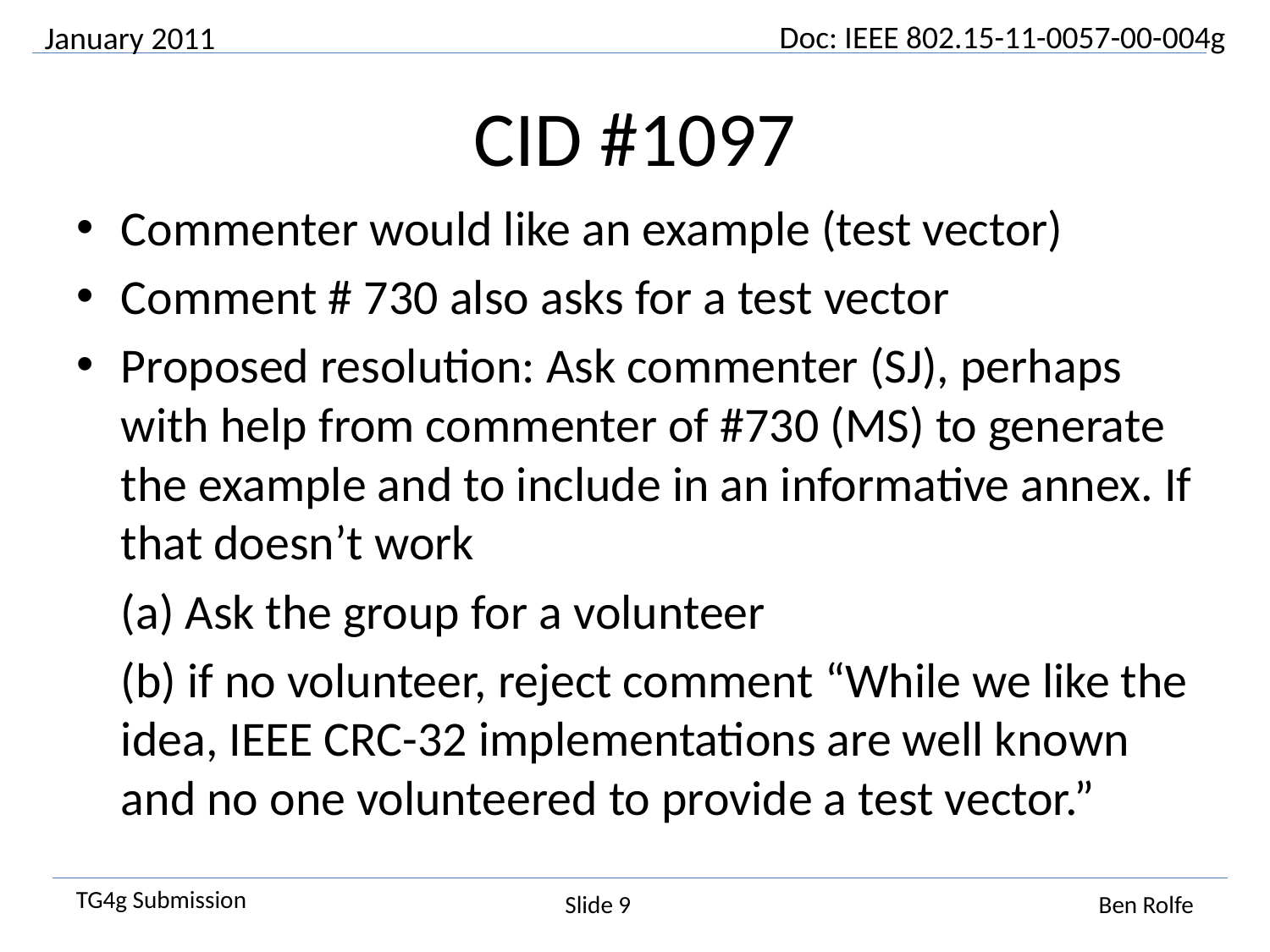

January 2011
# CID #1097
Commenter would like an example (test vector)
Comment # 730 also asks for a test vector
Proposed resolution: Ask commenter (SJ), perhaps with help from commenter of #730 (MS) to generate the example and to include in an informative annex. If that doesn’t work
	(a) Ask the group for a volunteer
	(b) if no volunteer, reject comment “While we like the idea, IEEE CRC-32 implementations are well known and no one volunteered to provide a test vector.”
Slide 9
Ben Rolfe